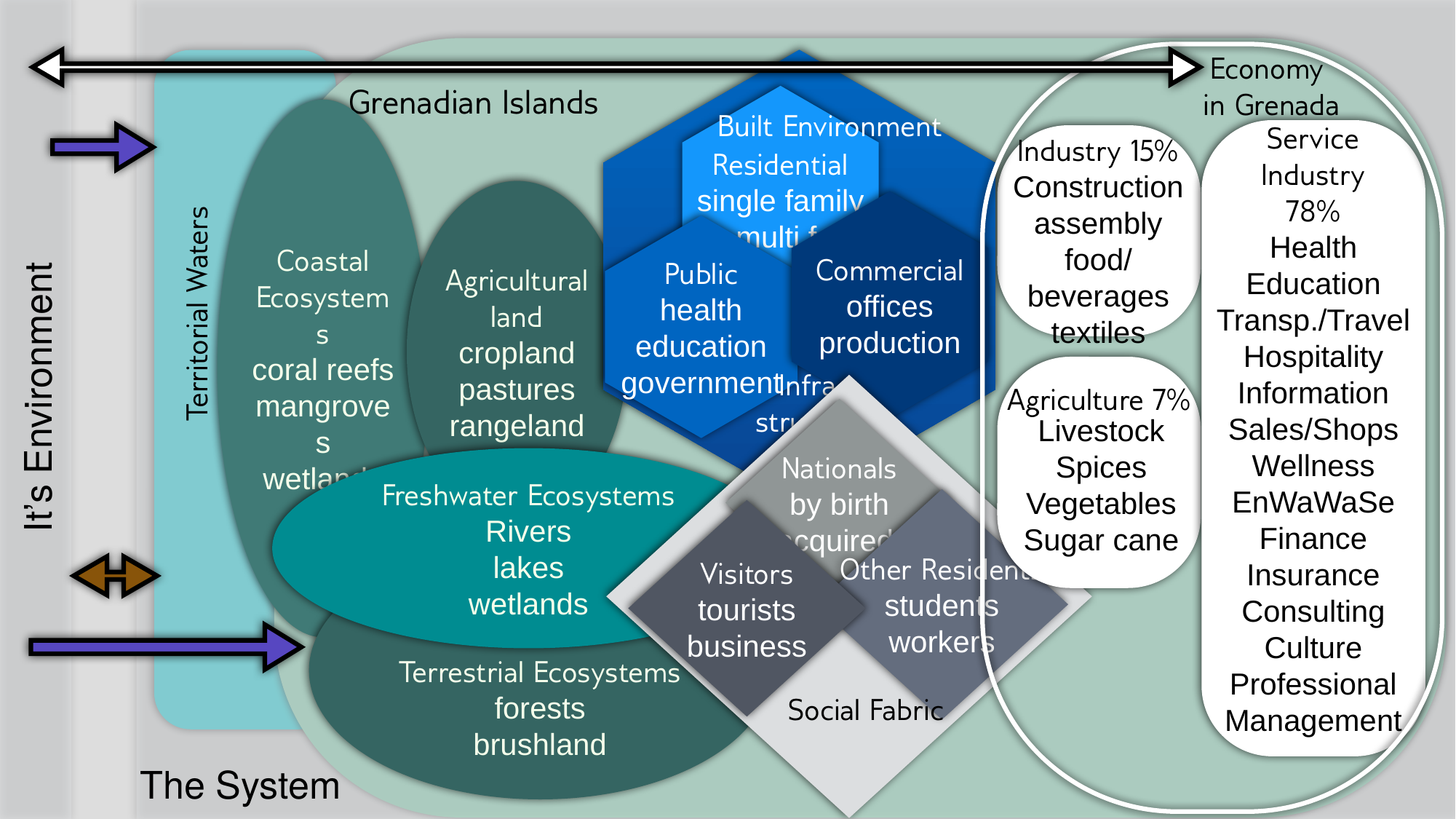

Economy
 in Grenada
Public
Residential
single family
multi f.
Built Environment
Commercial
offices
production
Public
health
education
government
Infra- structure

Grenadian Islands
Coastal Ecosystems
coral reefs
mangroves
wetlands
Agricultural
land
cropland
pastures
rangeland
Freshwater Ecosystems
Rivers
lakes
wetlands

Terrestrial Ecosystems
forests
brushland

Service Industry
78%
Health
Education
Transp./Travel
Hospitality
Information
Sales/Shops
Wellness
EnWaWaSe
Finance
Insurance
Consulting
Culture
Professional
Management

Industry 15%
Construction
assembly
food/beverages
textiles
Territorial Waters

Agriculture 7%
Livestock
Spices
Vegetables
Sugar cane
It’s Environment

Nationals
by birth
acquired
Other Residents
students
workers
Visitors
tourists
business
Social Fabric

The System